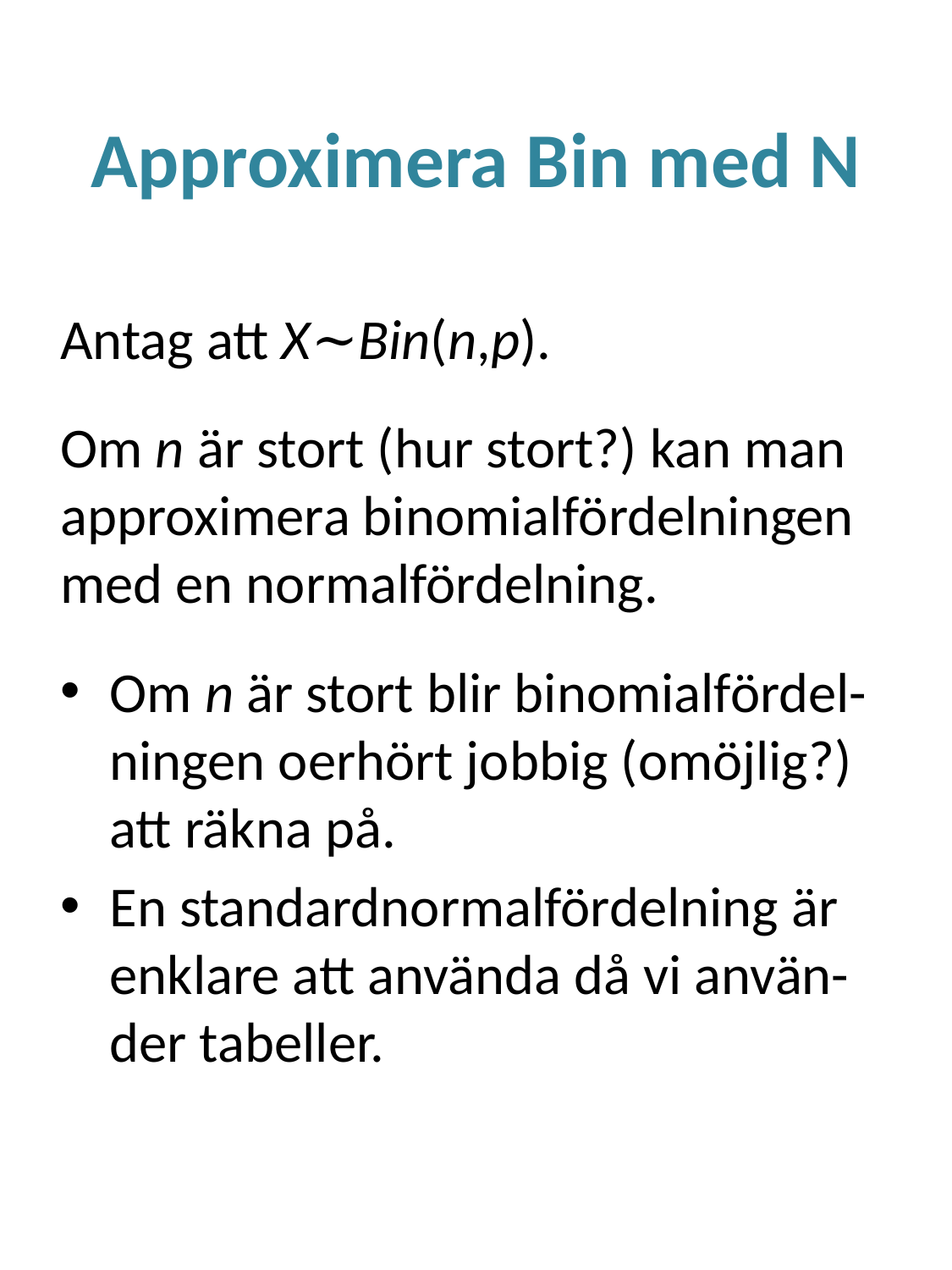

# Approximera Bin med N
Antag att X~Bin(n,p).

Om n är stort (hur stort?) kan man approximera binomialfördelningen med en normalfördelning.

Om n är stort blir binomialfördel-ningen oerhört jobbig (omöjlig?) att räkna på.
En standardnormalfördelning är enklare att använda då vi använ-der tabeller.